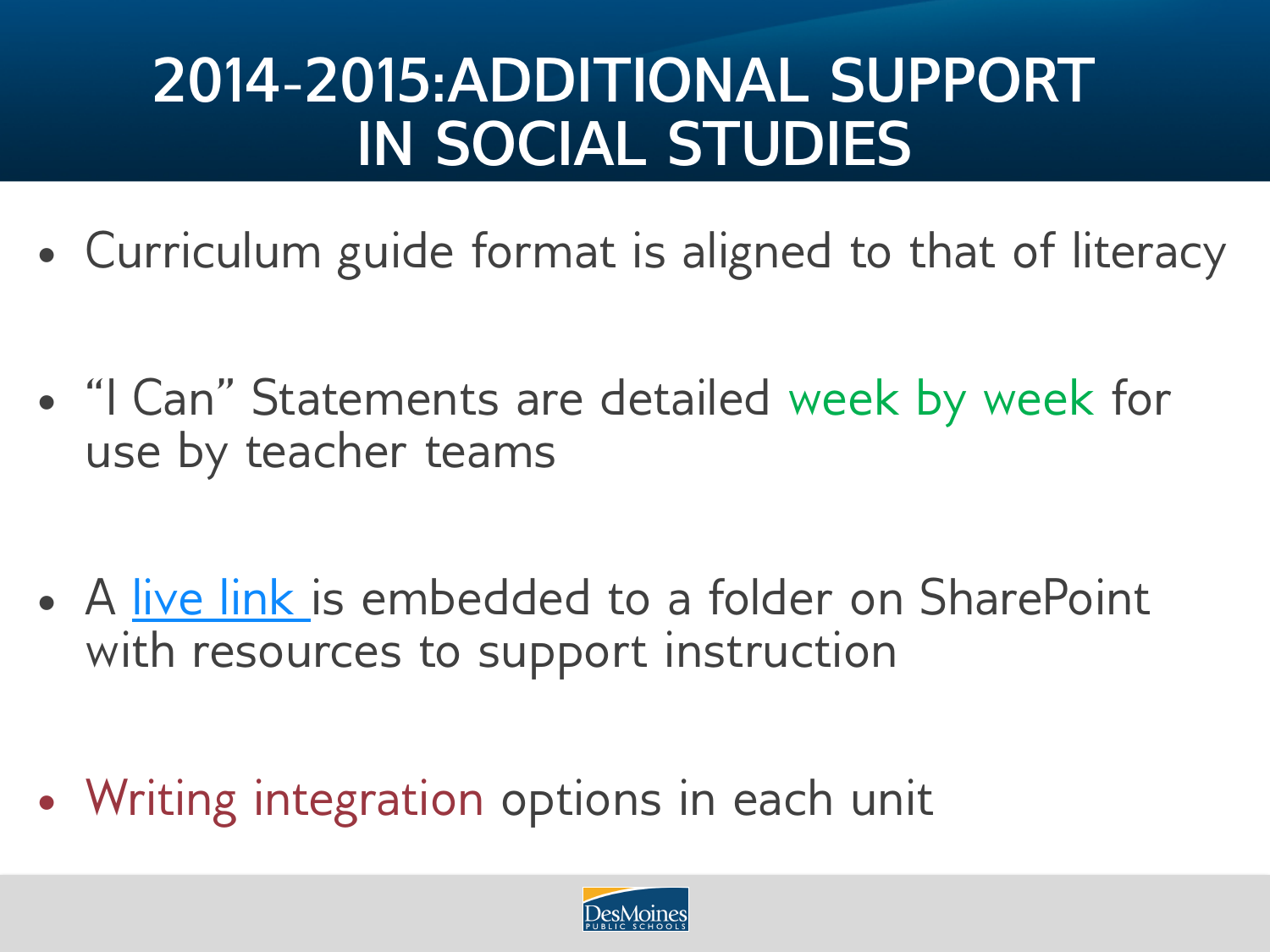

# 2014-2015:ADDITIONAL SUPPORT IN SOCIAL STUDIES
Curriculum guide format is aligned to that of literacy

“I Can” Statements are detailed week by week for use by teacher teams

A live link is embedded to a folder on SharePoint with resources to support instruction

Writing integration options in each unit